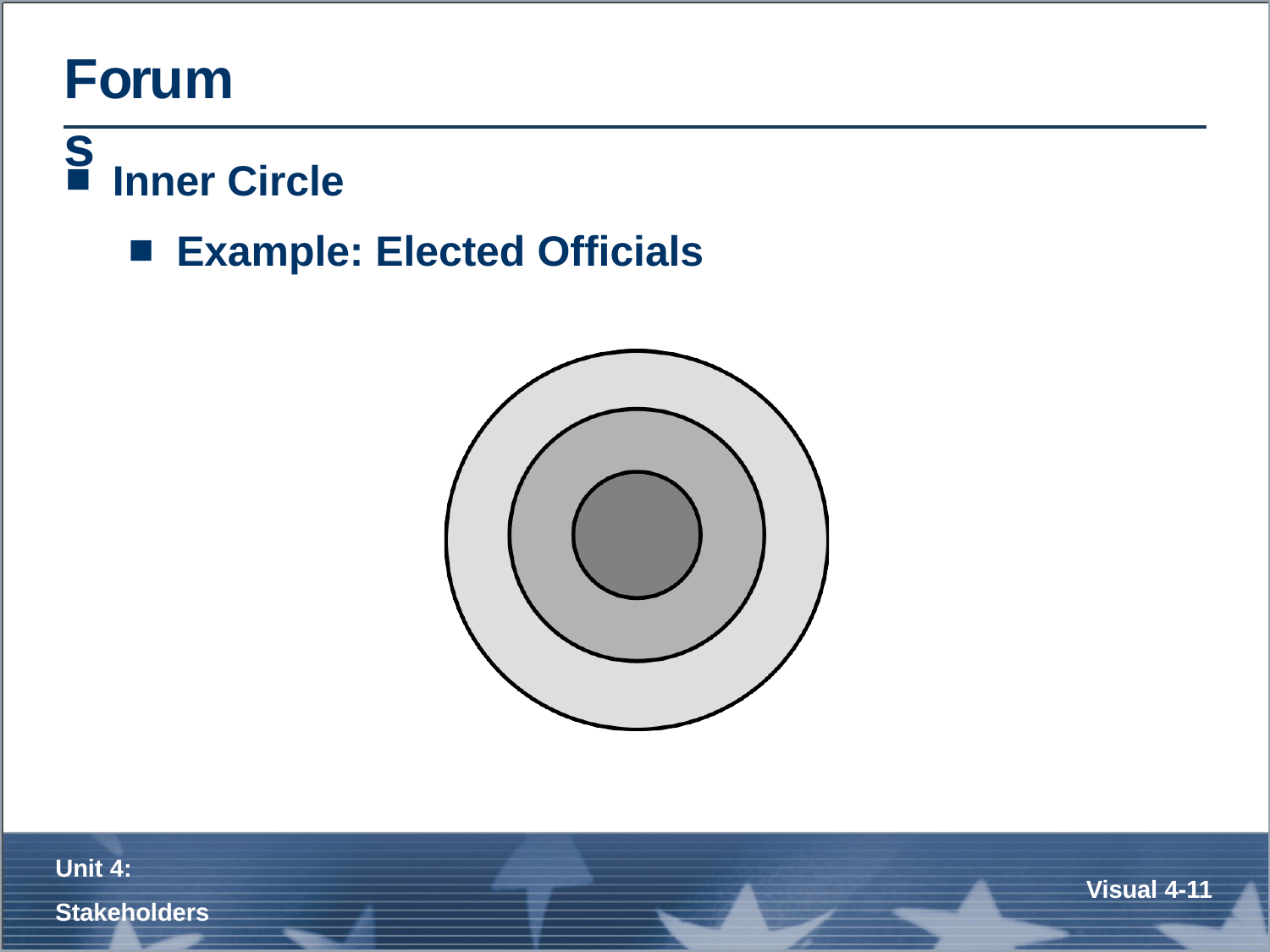

# Forums
Inner Circle
Example: Elected Officials

Unit 4:
Stakeholders
Visual 4-11